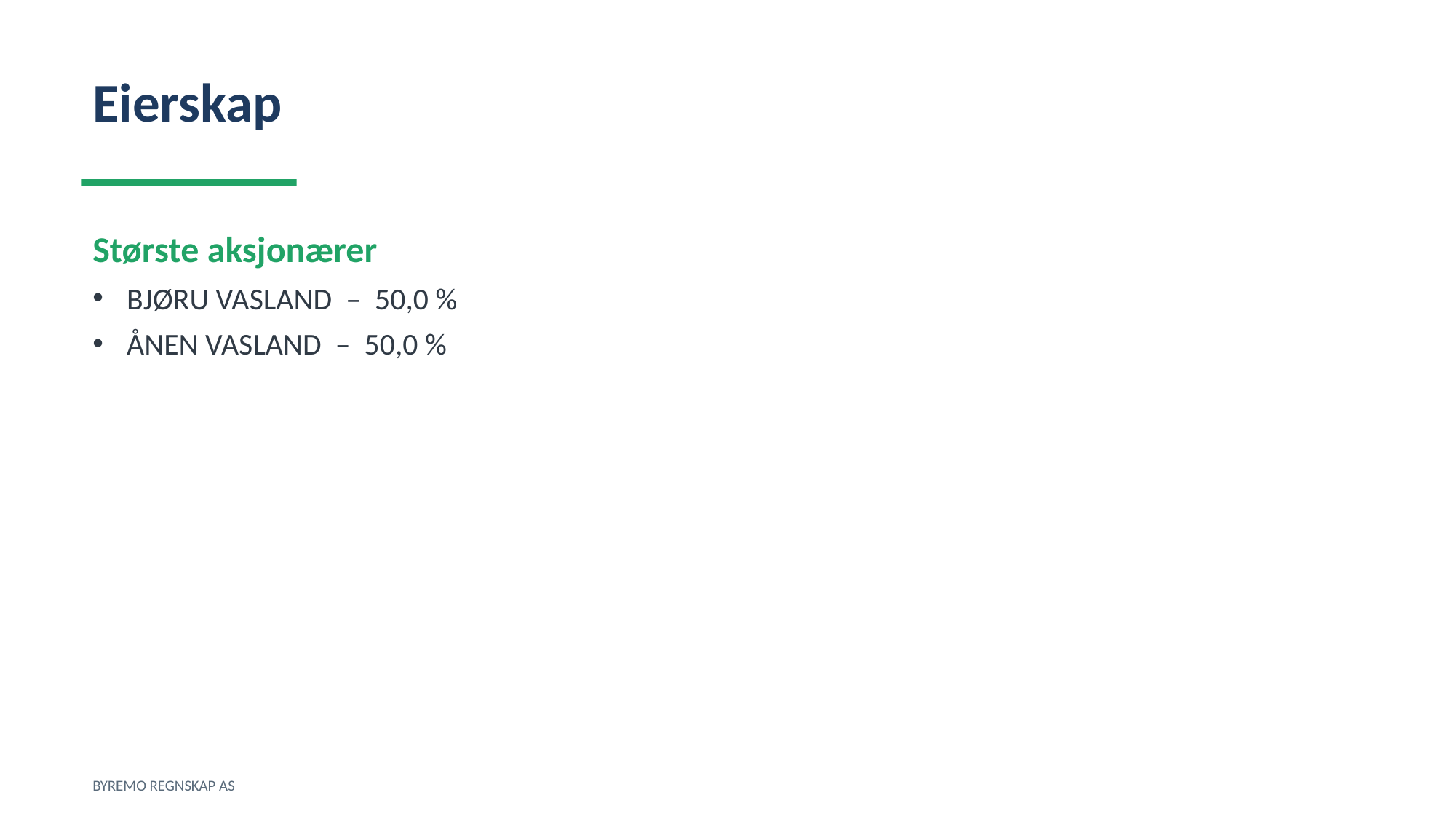

Eierskap

Største aksjonærer
BJØRU VASLAND  –  50,0 %
ÅNEN VASLAND  –  50,0 %
BYREMO REGNSKAP AS